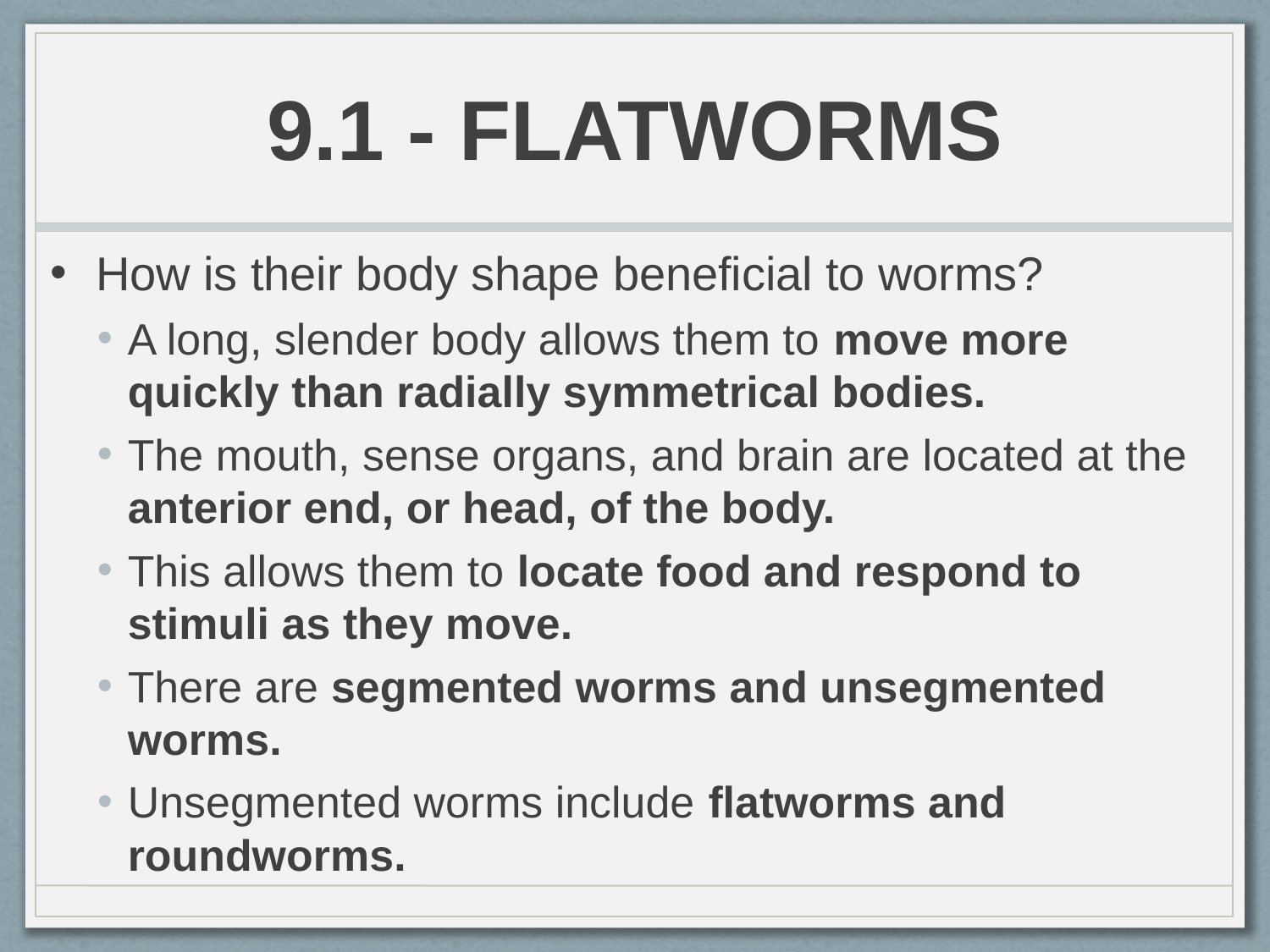

# 9.1 - FLATWORMS
How is their body shape beneficial to worms?
A long, slender body allows them to move more quickly than radially symmetrical bodies.
The mouth, sense organs, and brain are located at the anterior end, or head, of the body.
This allows them to locate food and respond to stimuli as they move.
There are segmented worms and unsegmented worms.
Unsegmented worms include flatworms and roundworms.